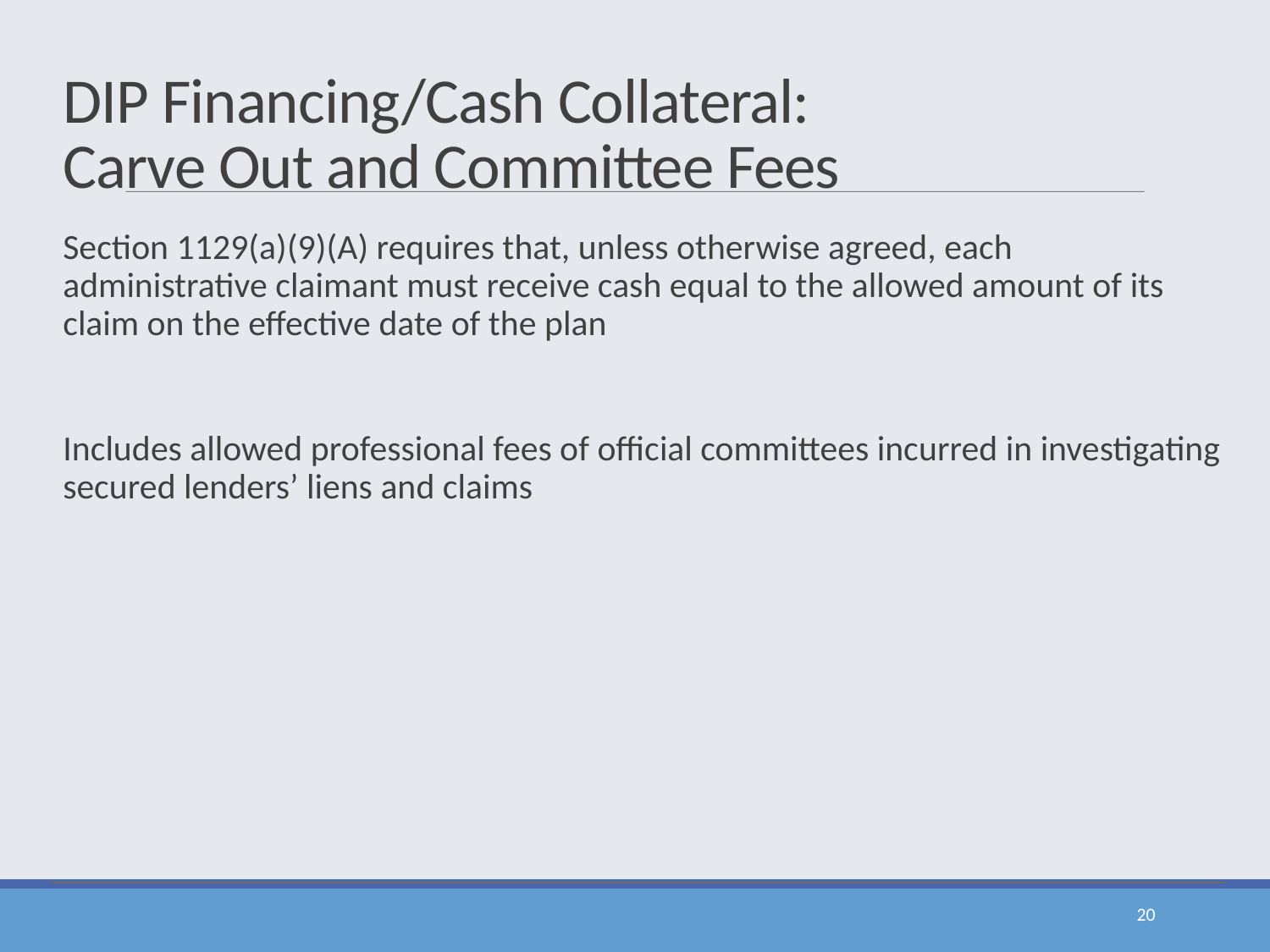

# DIP Financing/Cash Collateral: Carve Out and Committee Fees
Section 1129(a)(9)(A) requires that, unless otherwise agreed, each administrative claimant must receive cash equal to the allowed amount of its claim on the effective date of the plan

Includes allowed professional fees of official committees incurred in investigating secured lenders’ liens and claims
20